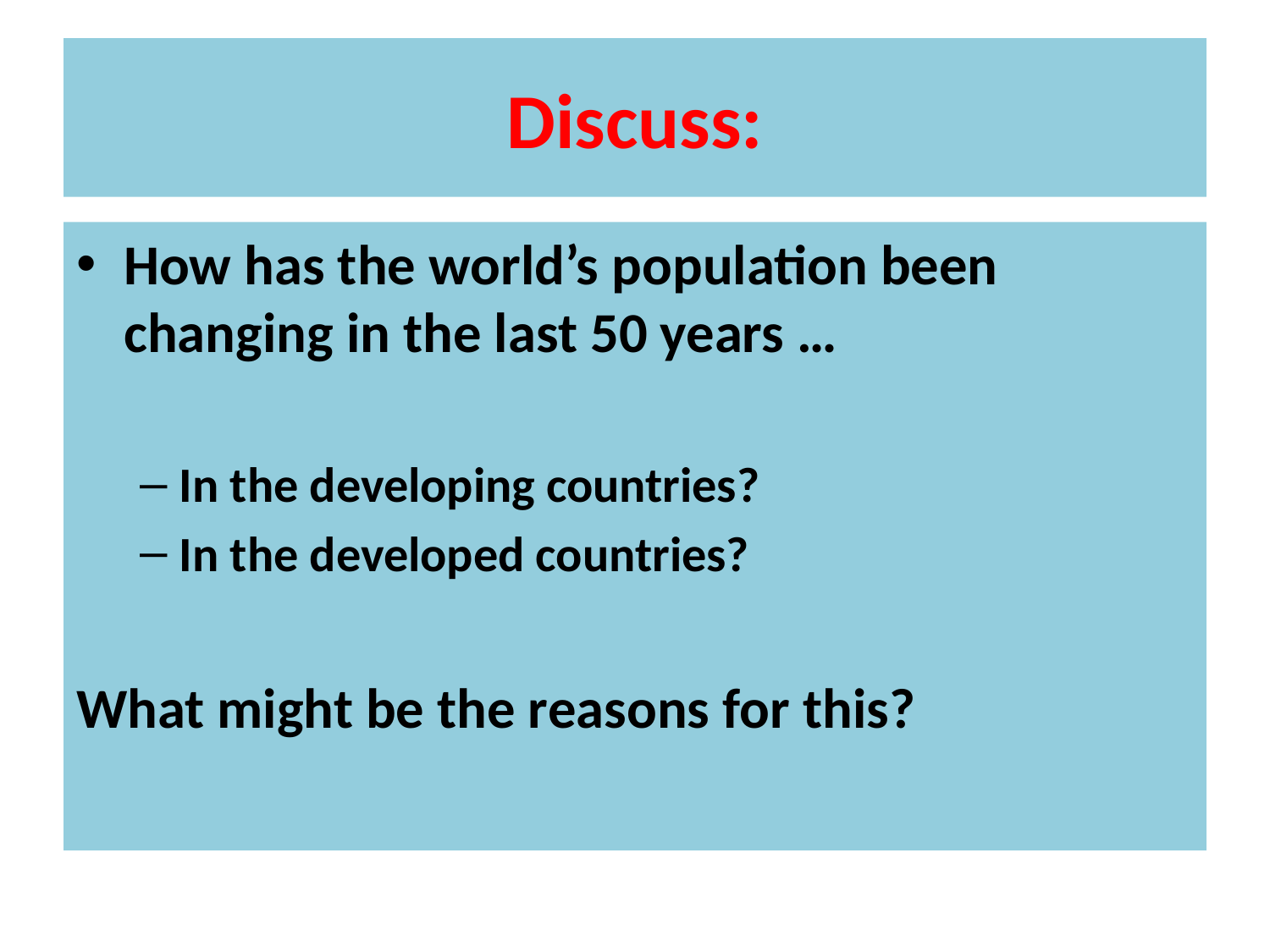

# Discuss:
How has the world’s population been changing in the last 50 years …

In the developing countries?
In the developed countries?

What might be the reasons for this?